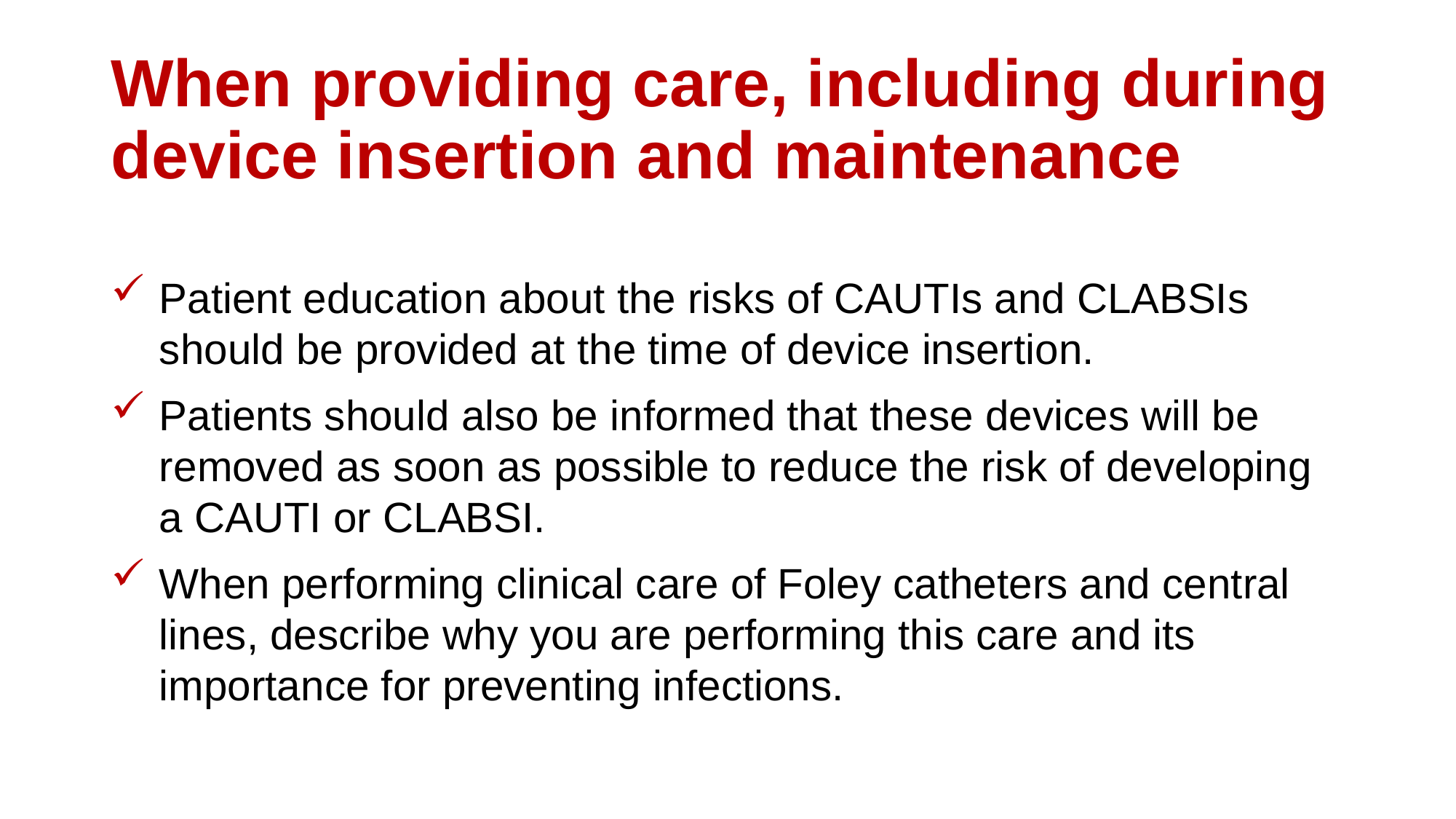

# When providing care, including during device insertion and maintenance
Patient education about the risks of CAUTIs and CLABSIs should be provided at the time of device insertion.
Patients should also be informed that these devices will be removed as soon as possible to reduce the risk of developing a CAUTI or CLABSI.
When performing clinical care of Foley catheters and central lines, describe why you are performing this care and its importance for preventing infections.